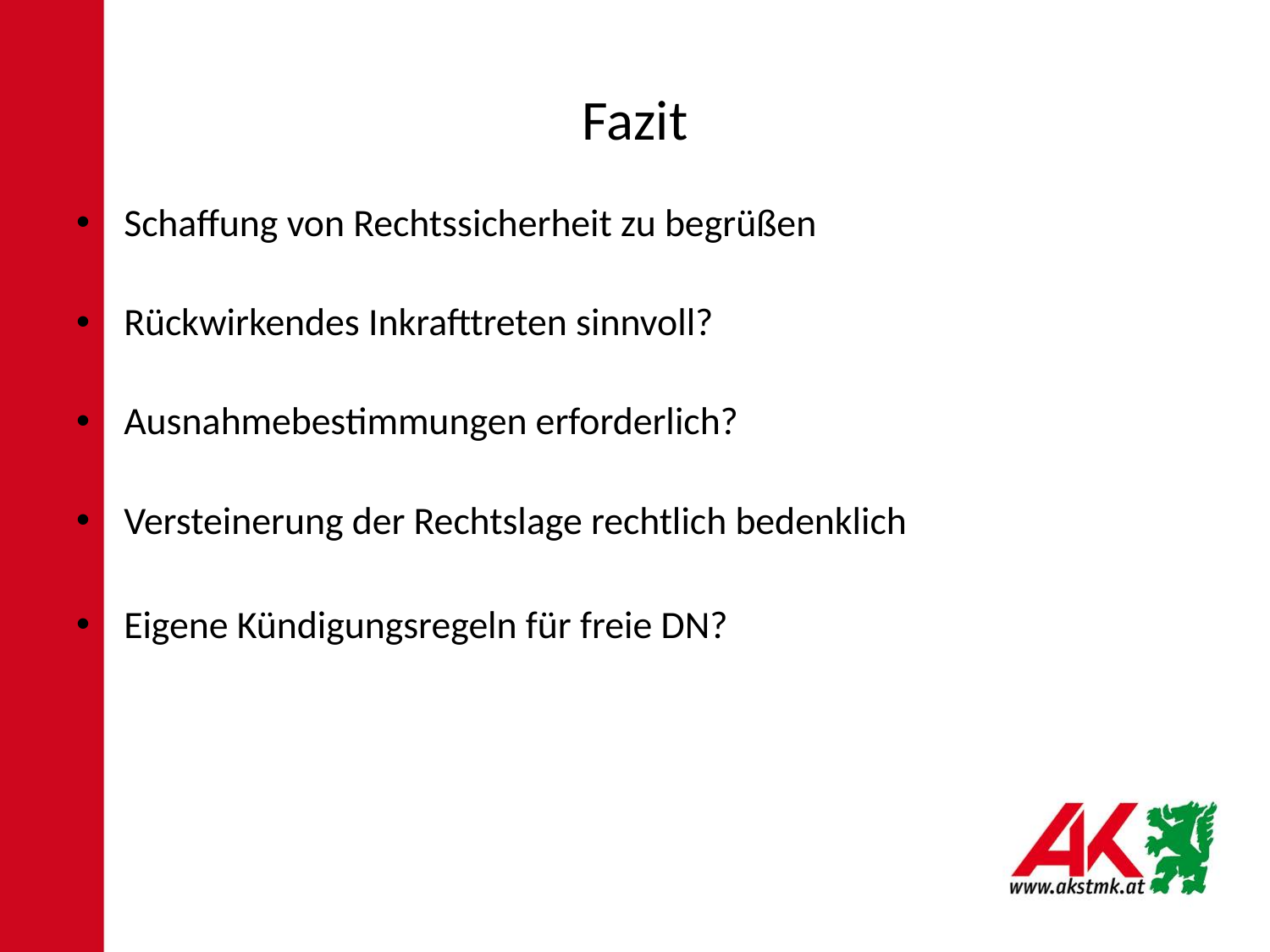

# Fazit
Schaffung von Rechtssicherheit zu begrüßen

Rückwirkendes Inkrafttreten sinnvoll?

Ausnahmebestimmungen erforderlich?

Versteinerung der Rechtslage rechtlich bedenklich

Eigene Kündigungsregeln für freie DN?

10